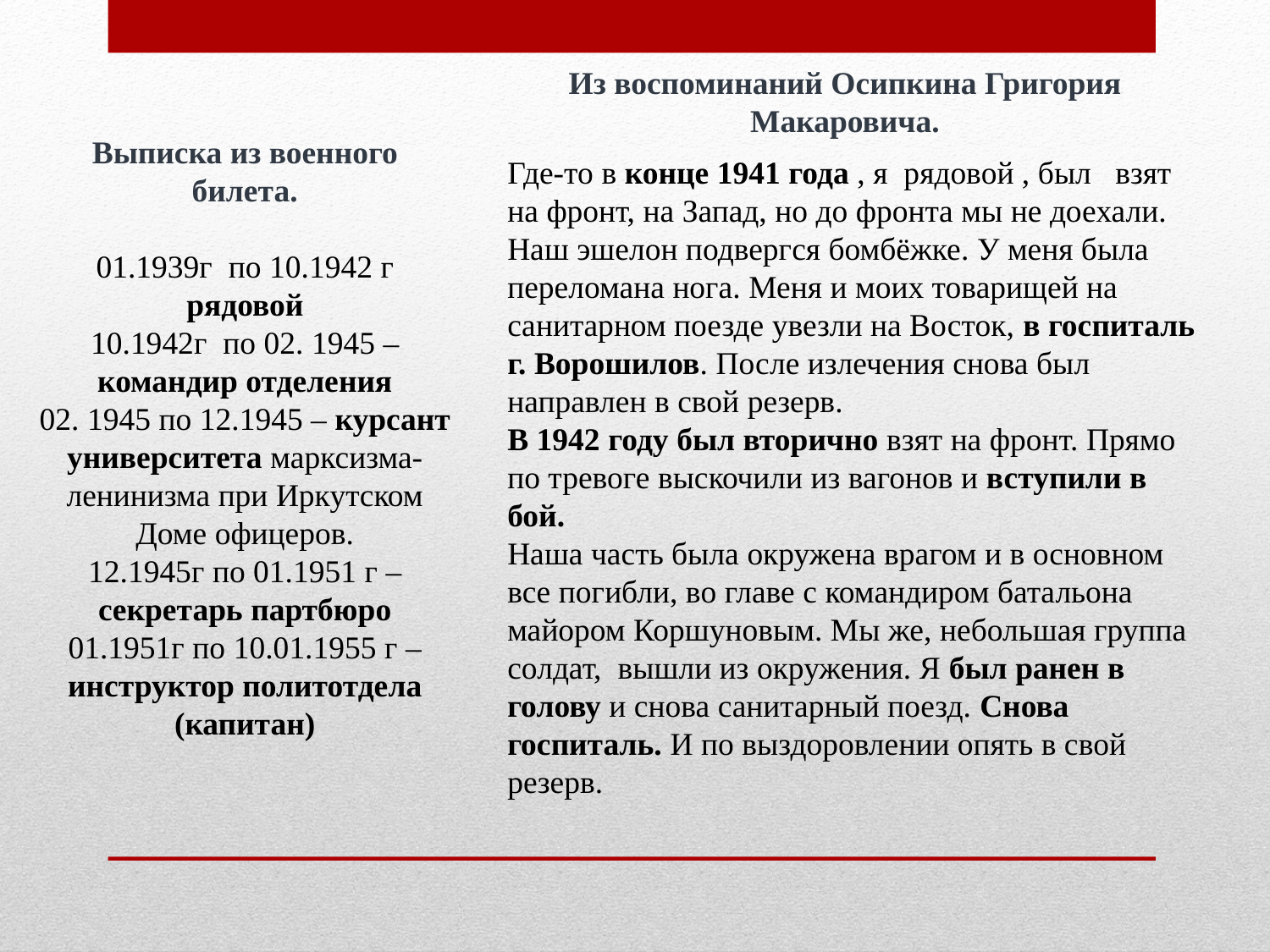

Из воспоминаний Осипкина Григория Макаровича.
Выписка из военного билета.

01.1939г  по 10.1942 г рядовой
10.1942г  по 02. 1945 –командир отделения
02. 1945 по 12.1945 – курсант университета марксизма-ленинизма при Иркутском Доме офицеров.
12.1945г по 01.1951 г – секретарь партбюро
01.1951г по 10.01.1955 г –инструктор политотдела
(капитан)

Где-то в конце 1941 года , я  рядовой , был   взят на фронт, на Запад, но до фронта мы не доехали. Наш эшелон подвергся бомбёжке. У меня была переломана нога. Меня и моих товарищей на санитарном поезде увезли на Восток, в госпиталь г. Ворошилов. После излечения снова был направлен в свой резерв.
В 1942 году был вторично взят на фронт. Прямо по тревоге выскочили из вагонов и вступили в бой.
Наша часть была окружена врагом и в основном все погибли, во главе с командиром батальона майором Коршуновым. Мы же, небольшая группа солдат,  вышли из окружения. Я был ранен в голову и снова санитарный поезд. Снова госпиталь. И по выздоровлении опять в свой резерв.